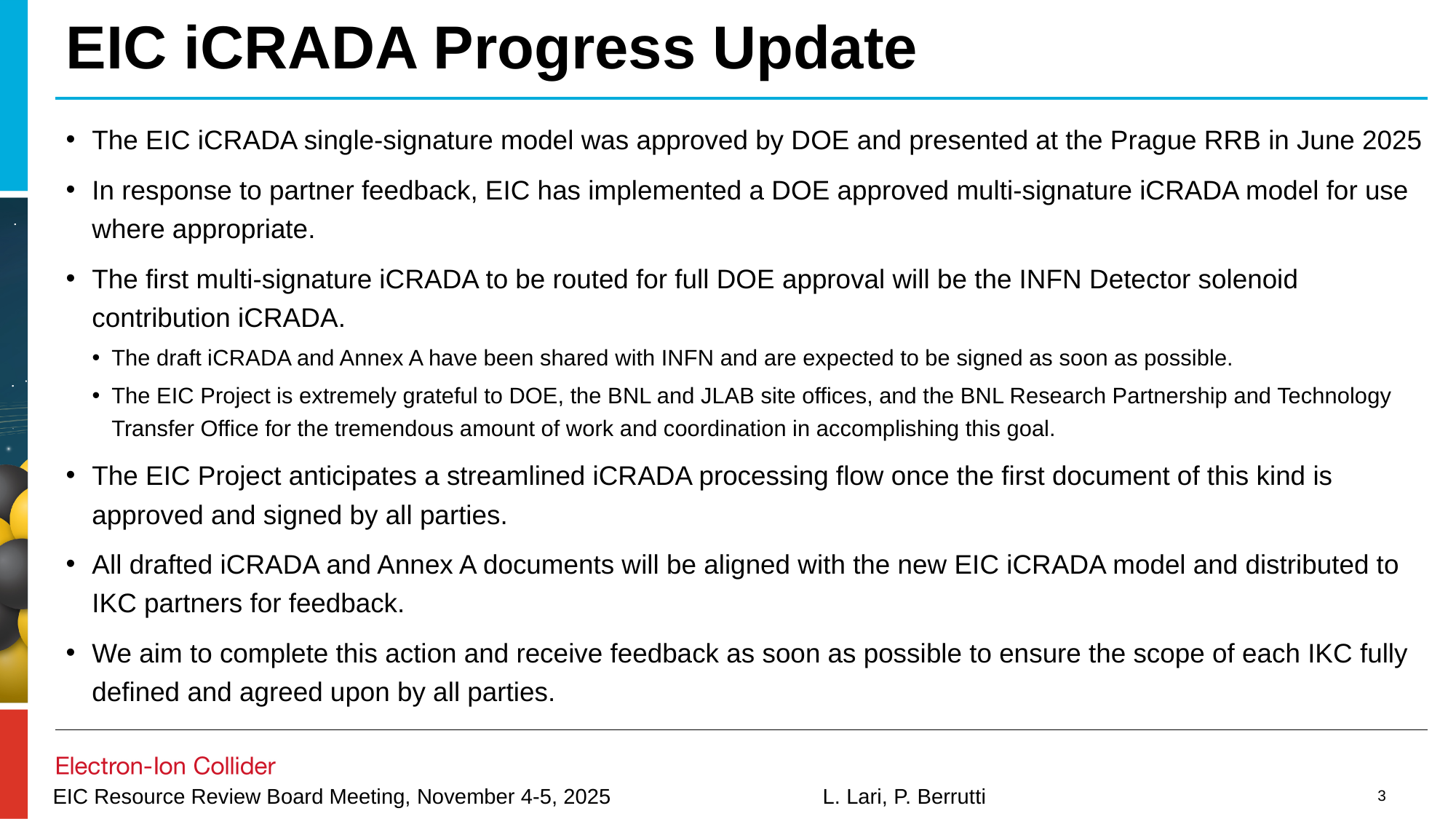

# EIC iCRADA Progress Update
The EIC iCRADA single-signature model was approved by DOE and presented at the Prague RRB in June 2025
In response to partner feedback, EIC has implemented a DOE approved multi-signature iCRADA model for use where appropriate.
The first multi-signature iCRADA to be routed for full DOE approval will be the INFN Detector solenoid contribution iCRADA.
The draft iCRADA and Annex A have been shared with INFN and are expected to be signed as soon as possible.
The EIC Project is extremely grateful to DOE, the BNL and JLAB site offices, and the BNL Research Partnership and Technology Transfer Office for the tremendous amount of work and coordination in accomplishing this goal.
The EIC Project anticipates a streamlined iCRADA processing flow once the first document of this kind is approved and signed by all parties.
All drafted iCRADA and Annex A documents will be aligned with the new EIC iCRADA model and distributed to IKC partners for feedback.
We aim to complete this action and receive feedback as soon as possible to ensure the scope of each IKC fully defined and agreed upon by all parties.

3